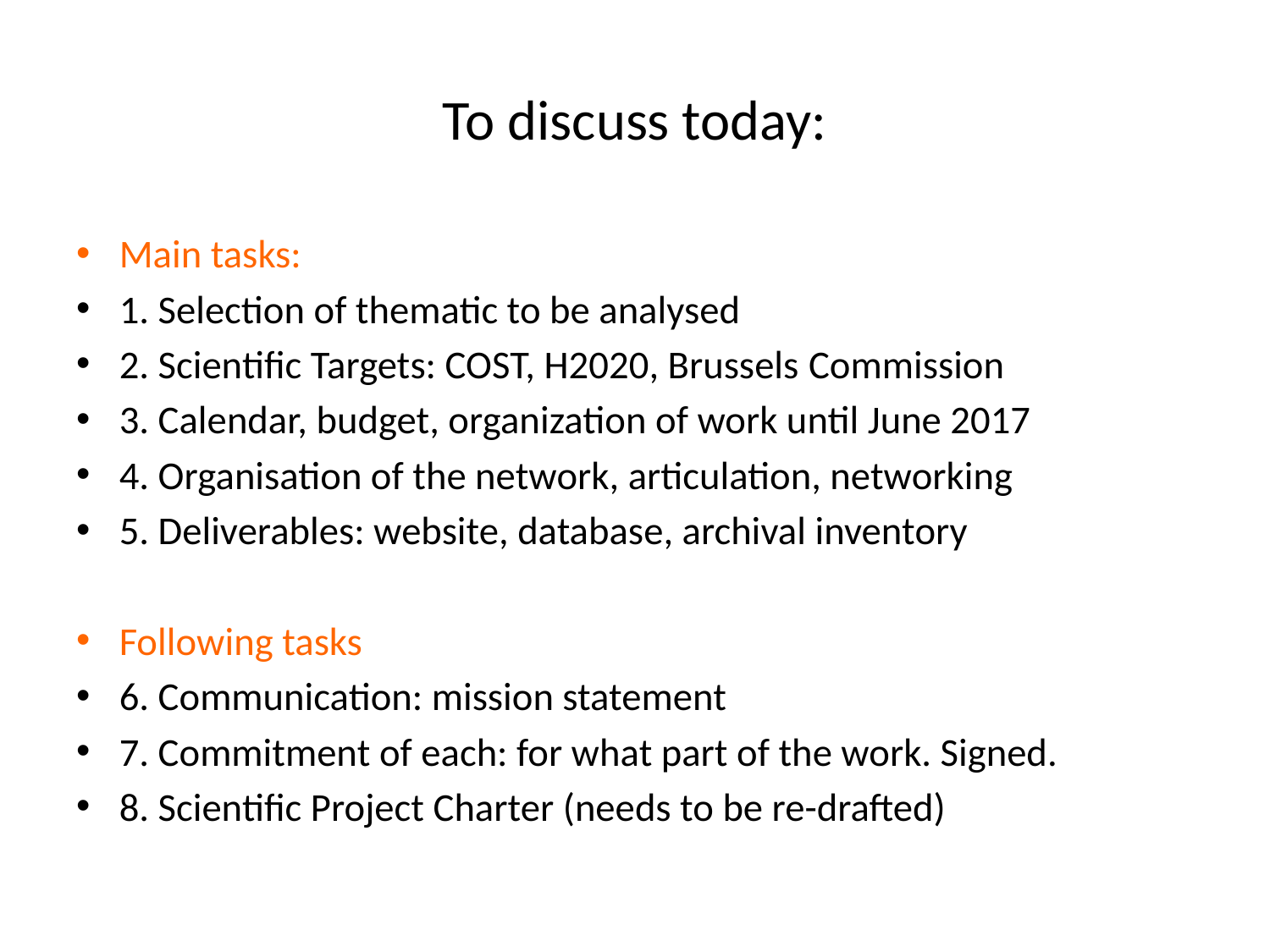

# To discuss today:
Main tasks:
1. Selection of thematic to be analysed
2. Scientific Targets: COST, H2020, Brussels Commission
3. Calendar, budget, organization of work until June 2017
4. Organisation of the network, articulation, networking
5. Deliverables: website, database, archival inventory

Following tasks
6. Communication: mission statement
7. Commitment of each: for what part of the work. Signed.
8. Scientific Project Charter (needs to be re-drafted)